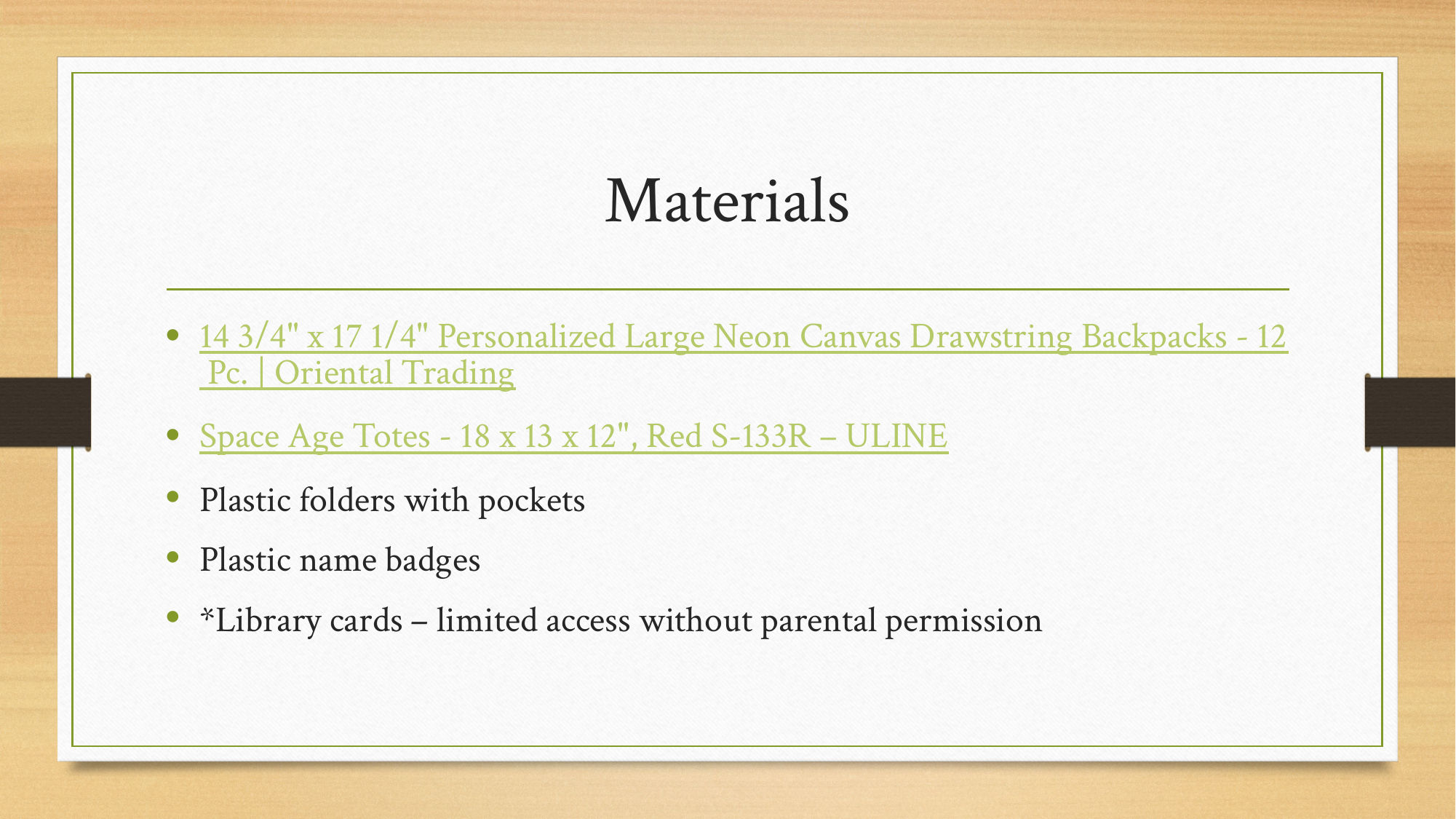

# Materials
14 3/4" x 17 1/4" Personalized Large Neon Canvas Drawstring Backpacks - 12 Pc. | Oriental Trading
Space Age Totes - 18 x 13 x 12", Red S-133R – ULINE
Plastic folders with pockets
Plastic name badges
*Library cards – limited access without parental permission